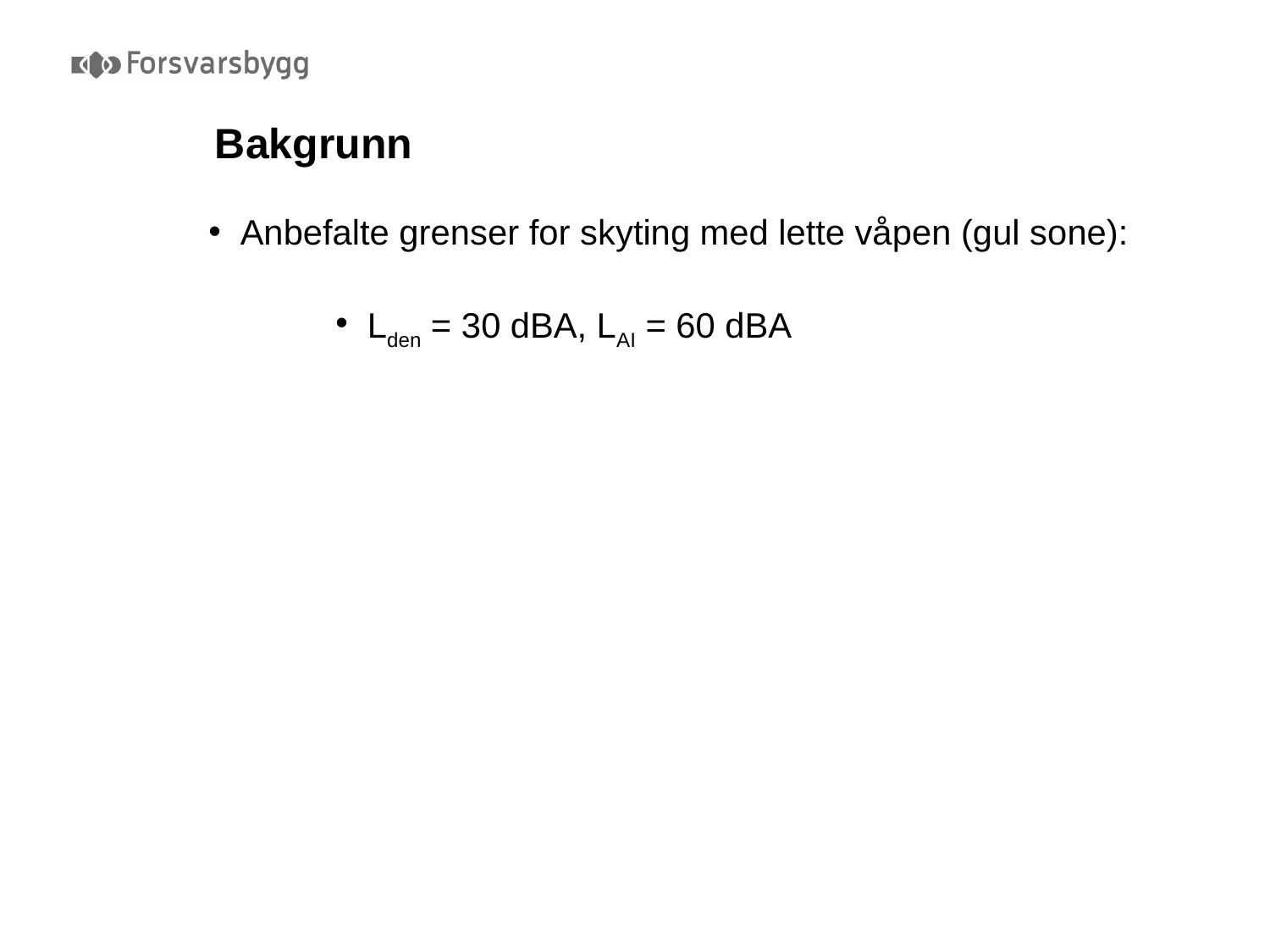

# Bakgrunn
Anbefalte grenser for skyting med lette våpen (gul sone):
Lden = 30 dBA, LAI = 60 dBA